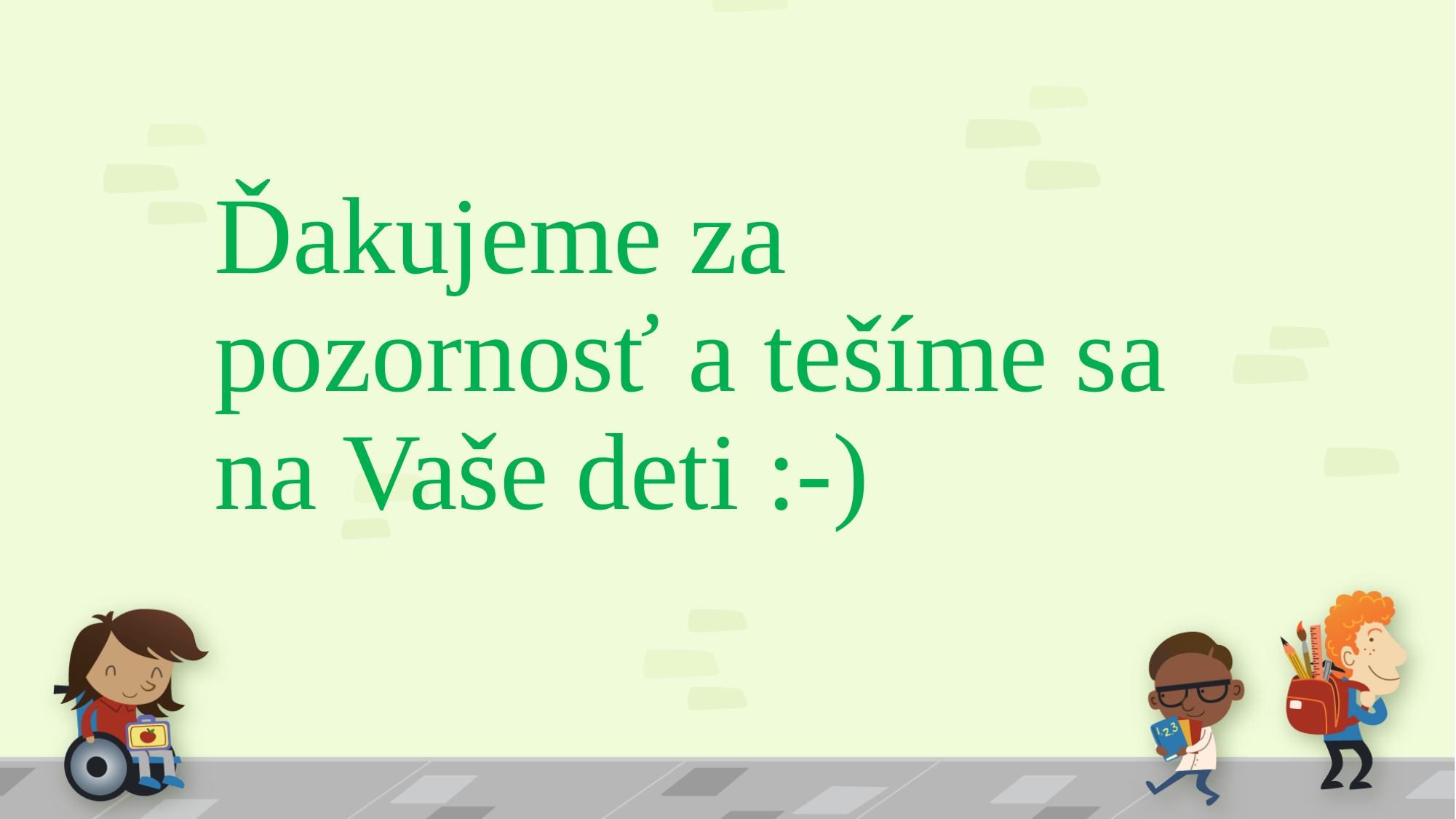

# Ďakujeme za pozornosť a tešíme sa na Vaše deti :-)